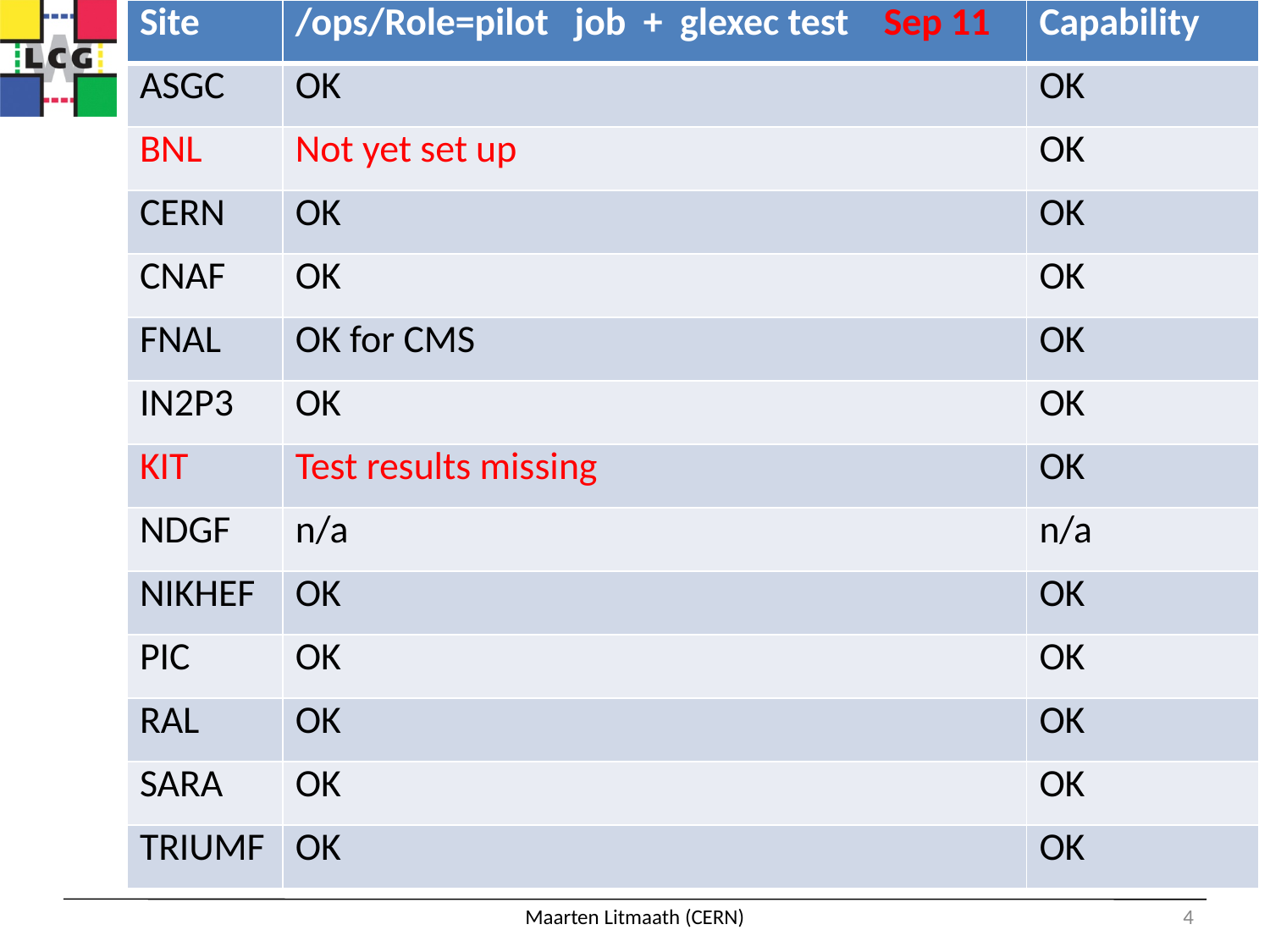

| Site | /ops/Role=pilot job + glexec test Sep 11 | Capability |
| --- | --- | --- |
| ASGC | OK | OK |
| BNL | Not yet set up | OK |
| CERN | OK | OK |
| CNAF | OK | OK |
| FNAL | OK for CMS | OK |
| IN2P3 | OK | OK |
| KIT | Test results missing | OK |
| NDGF | n/a | n/a |
| NIKHEF | OK | OK |
| PIC | OK | OK |
| RAL | OK | OK |
| SARA | OK | OK |
| TRIUMF | OK | OK |
Maarten Litmaath (CERN)
4